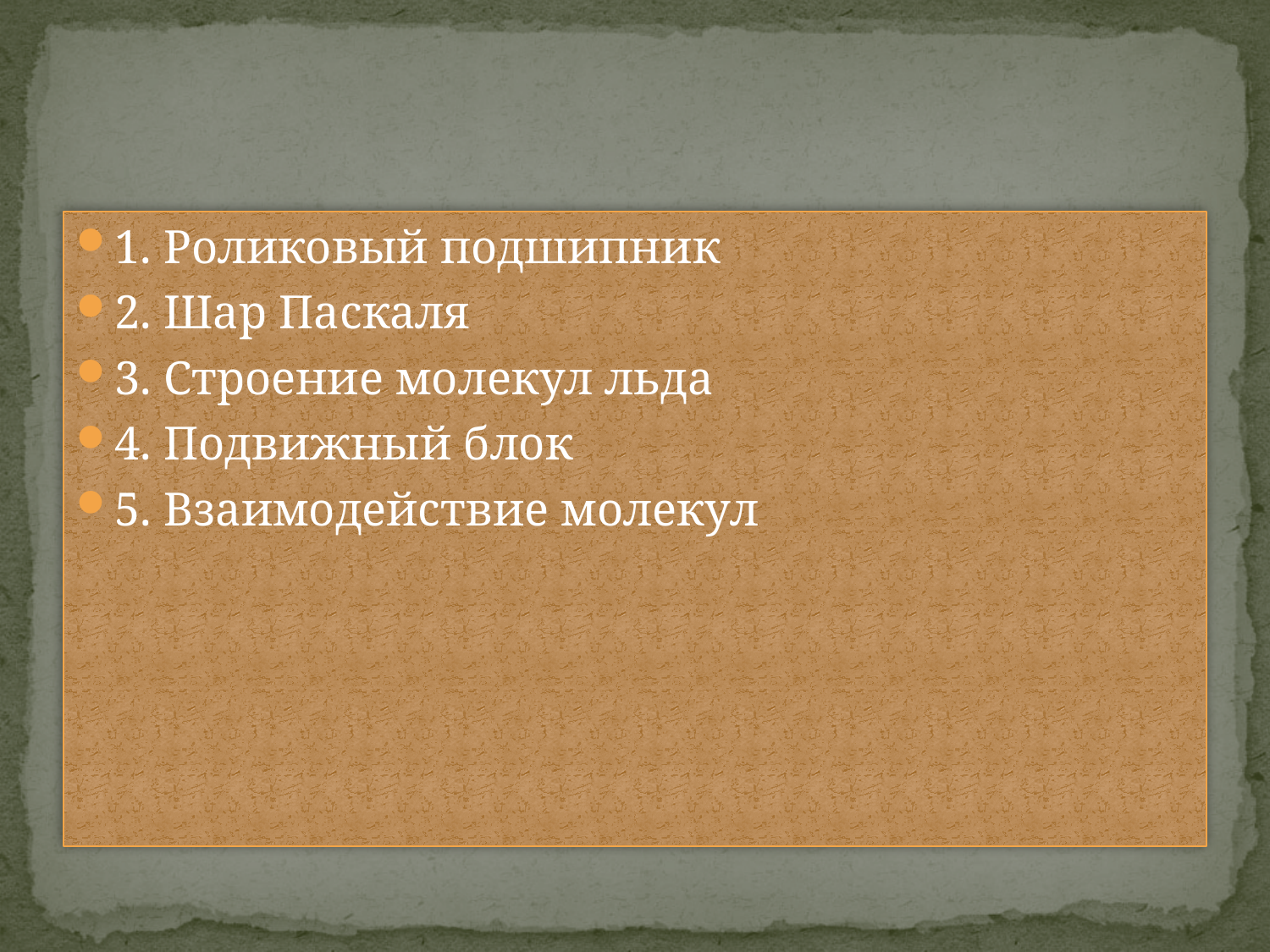

#
1. Роликовый подшипник
2. Шар Паскаля
3. Строение молекул льда
4. Подвижный блок
5. Взаимодействие молекул